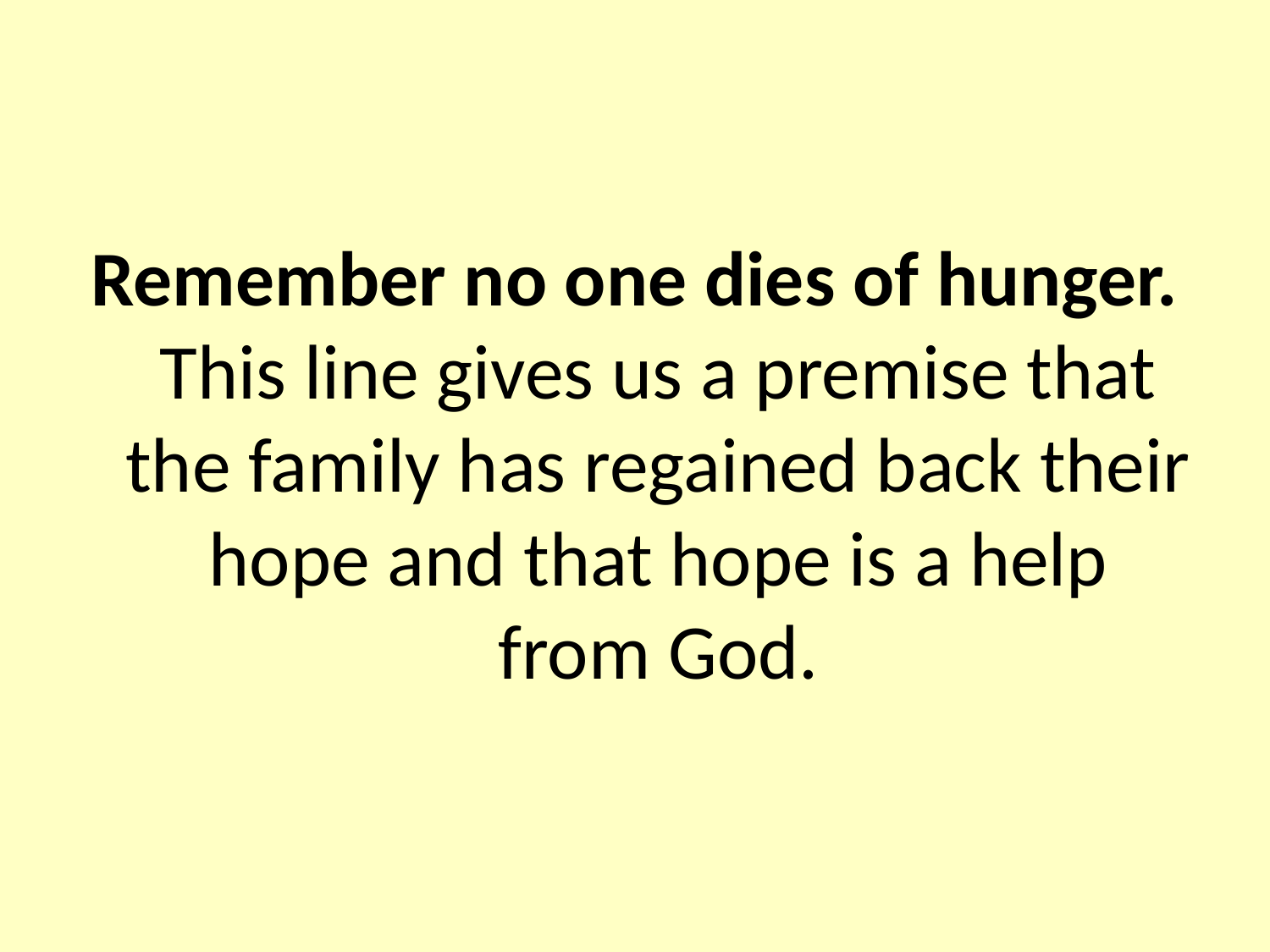

Remember no one dies of hunger. This line gives us a premise that the family has regained back their hope and that hope is a help from God.